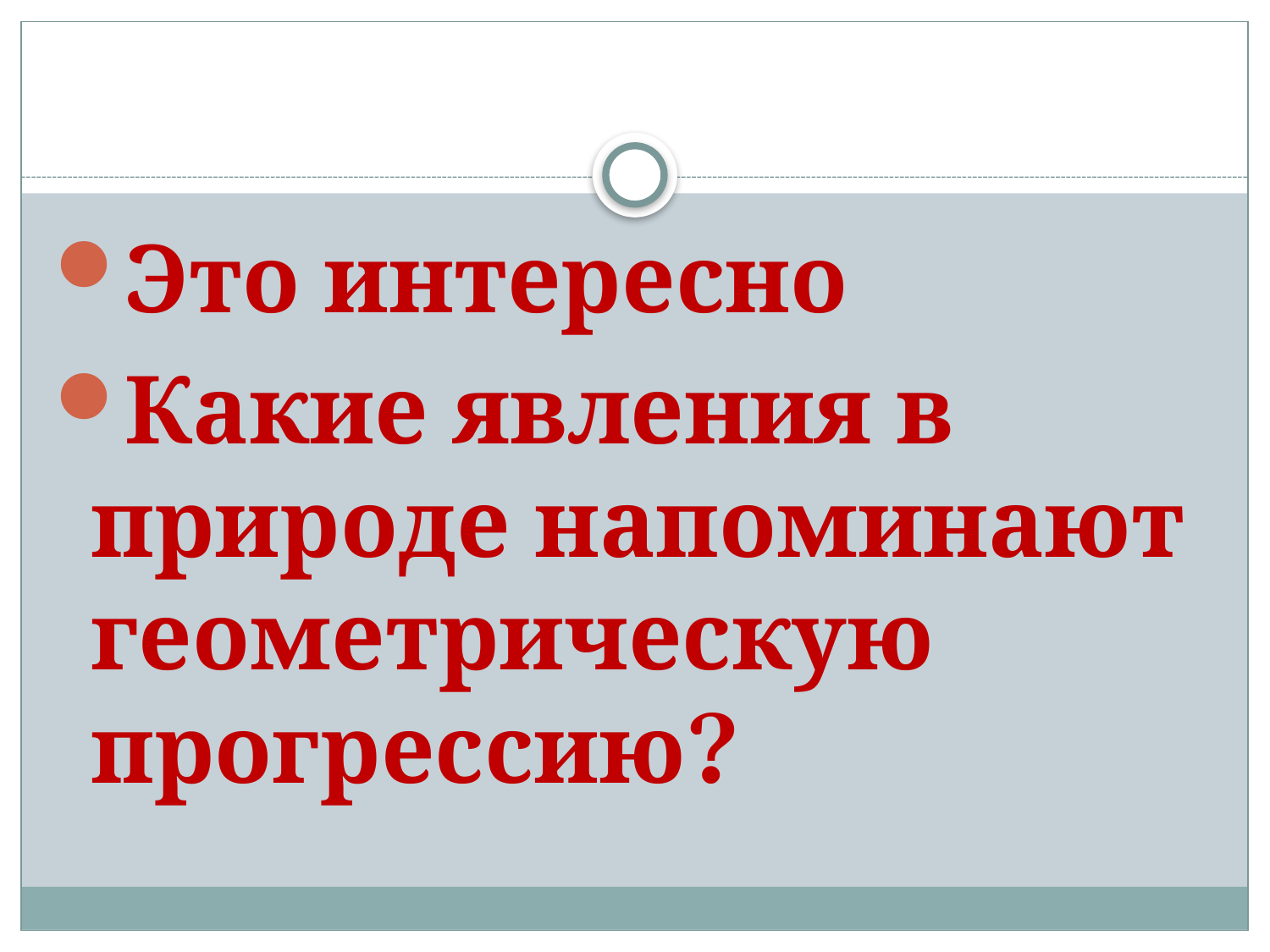

#
Это интересно
Какие явления в природе напоминают геометрическую прогрессию?